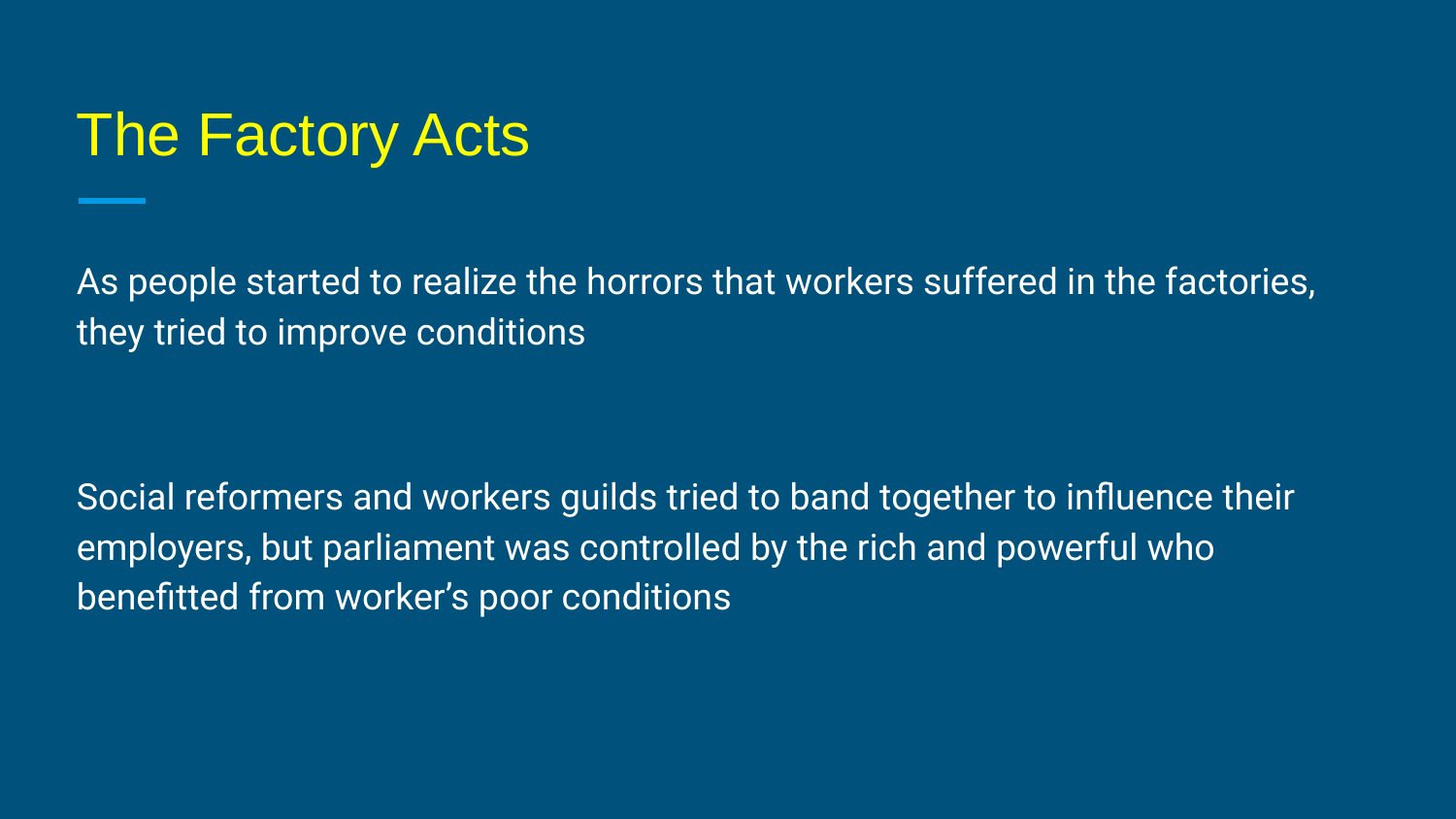

# The Factory Acts
As people started to realize the horrors that workers suffered in the factories, they tried to improve conditions

Social reformers and workers guilds tried to band together to influence their employers, but parliament was controlled by the rich and powerful who benefitted from worker’s poor conditions